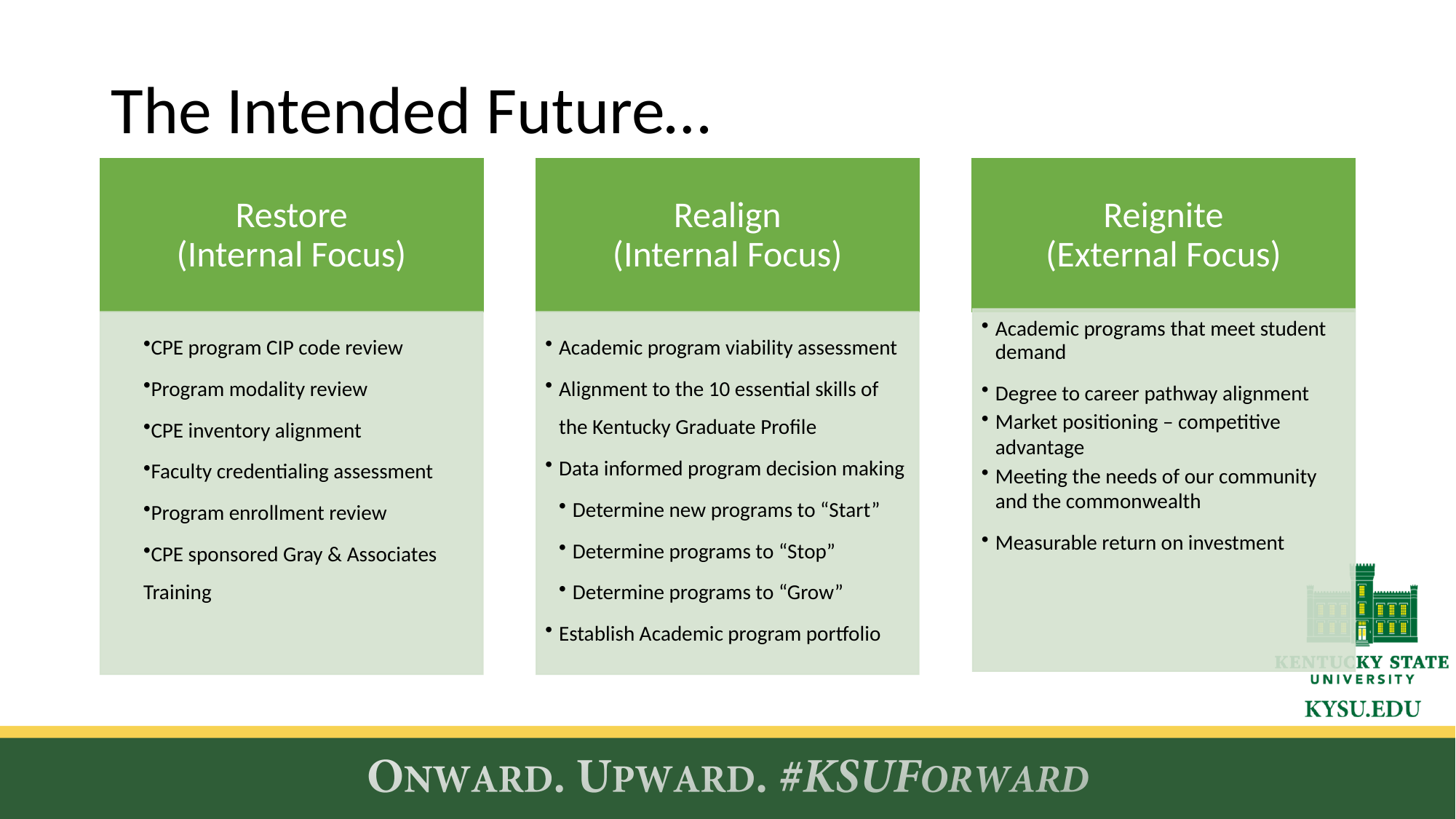

# The Intended Future…
Restore
(Internal Focus)
CPE program CIP code review
Program modality review
CPE inventory alignment
Faculty credentialing assessment
Program enrollment review
CPE sponsored Gray & Associates Training
Realign
(Internal Focus)
Academic program viability assessment
Alignment to the 10 essential skills of the Kentucky Graduate Profile
Data informed program decision making
Determine new programs to “Start”
Determine programs to “Stop”
Determine programs to “Grow”
Establish Academic program portfolio
Reignite
(External Focus)
Academic programs that meet student demand
Degree to career pathway alignment
Market positioning – competitive advantage
Meeting the needs of our community and the commonwealth
Measurable return on investment